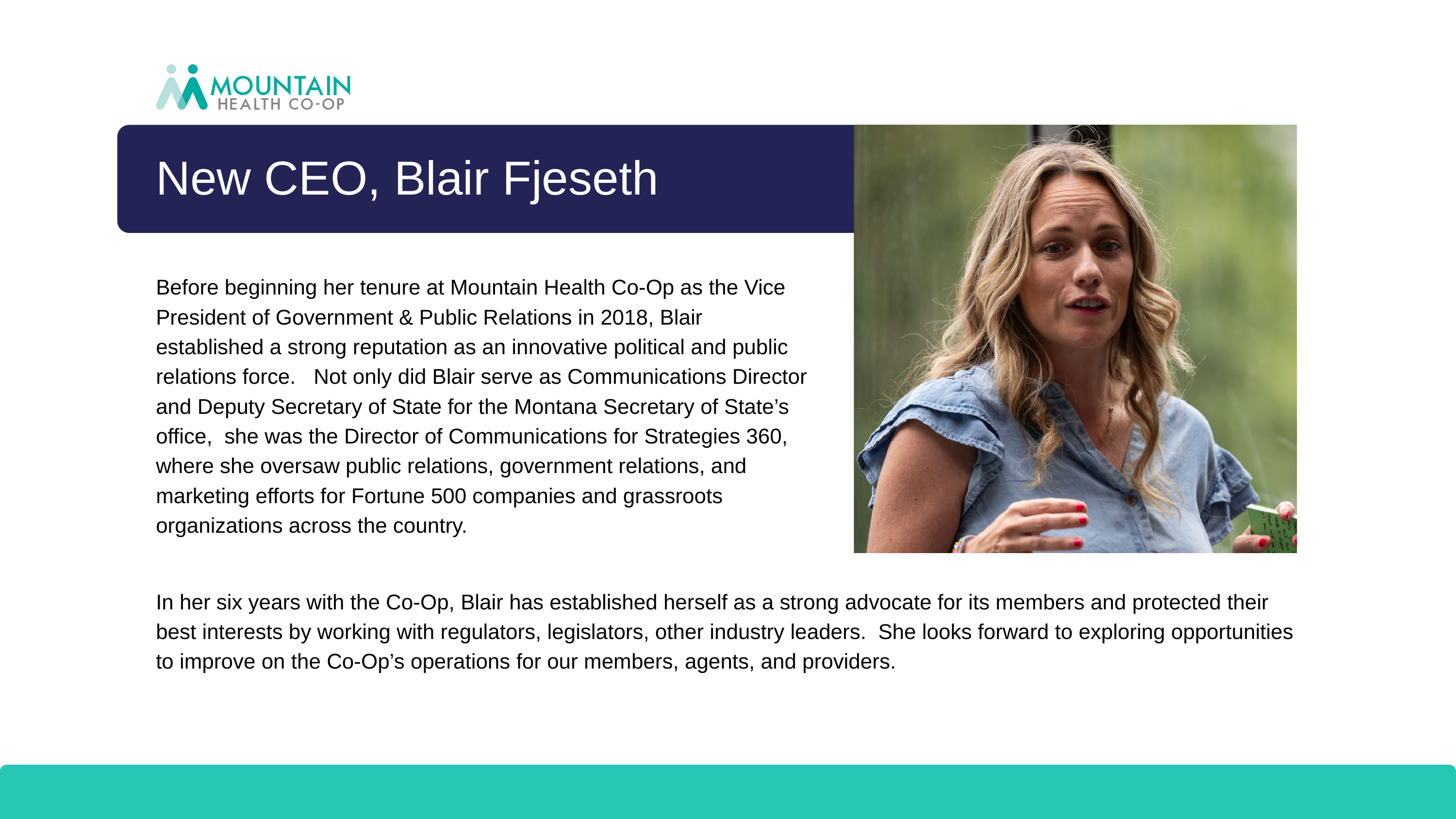

New CEO, Blair Fjeseth
Before beginning her tenure at Mountain Health Co-Op as the Vice President of Government & Public Relations in 2018, Blair established a strong reputation as an innovative political and public relations force.   Not only did Blair serve as Communications Director and Deputy Secretary of State for the Montana Secretary of State’s office,  she was the Director of Communications for Strategies 360, where she oversaw public relations, government relations, and marketing efforts for Fortune 500 companies and grassroots organizations across the country.
In her six years with the Co-Op, Blair has established herself as a strong advocate for its members and protected their best interests by working with regulators, legislators, other industry leaders.  She looks forward to exploring opportunities to improve on the Co-Op’s operations for our members, agents, and providers.